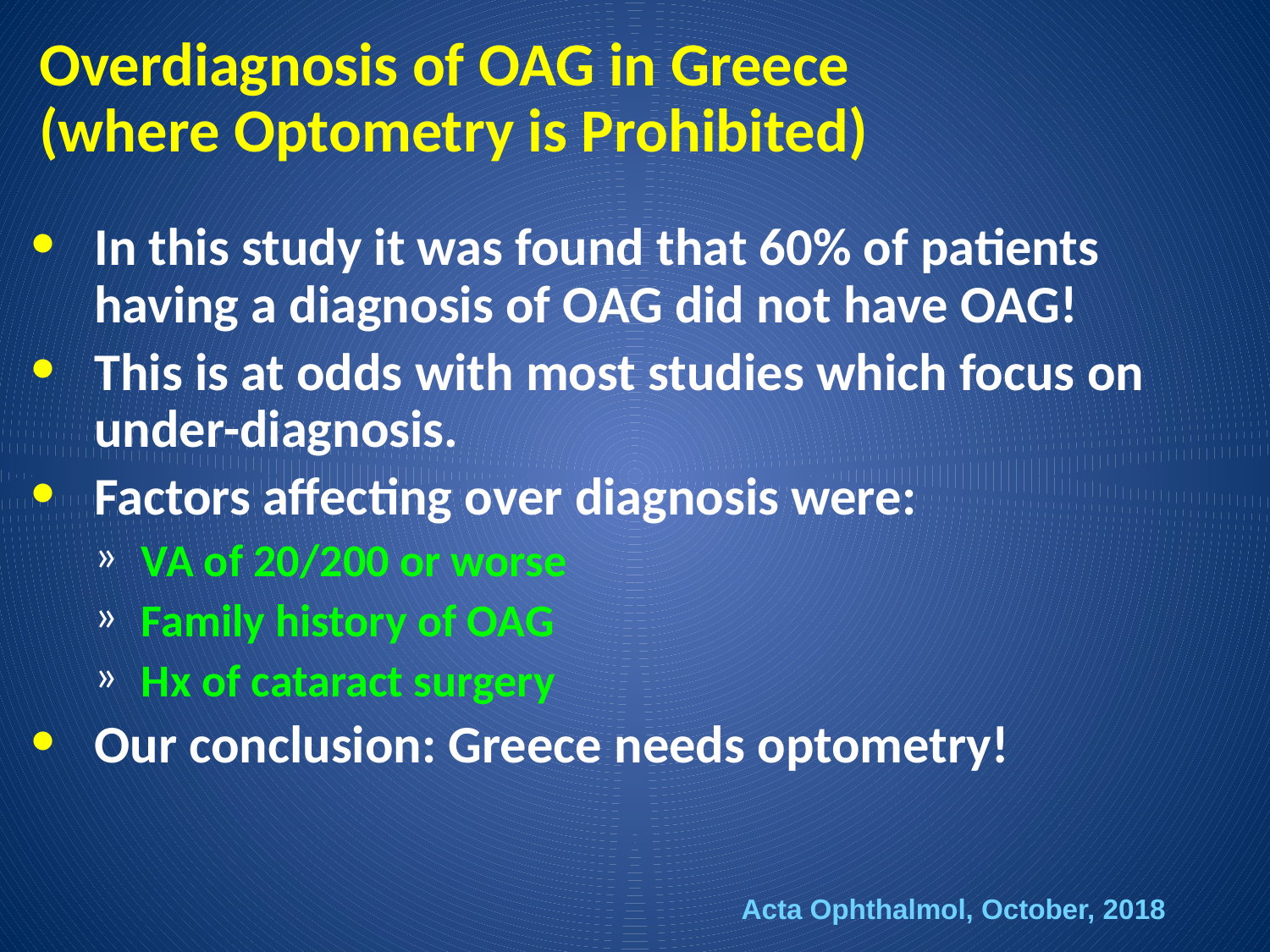

# Overdiagnosis of OAG in Greece (where Optometry is Prohibited)
In this study it was found that 60% of patients having a diagnosis of OAG did not have OAG!
This is at odds with most studies which focus on  under-diagnosis.
Factors affecting over diagnosis were:
VA of 20/200 or worse
Family history of OAG
Hx of cataract surgery
Our conclusion: Greece needs optometry!
Acta Ophthalmol, October, 2018